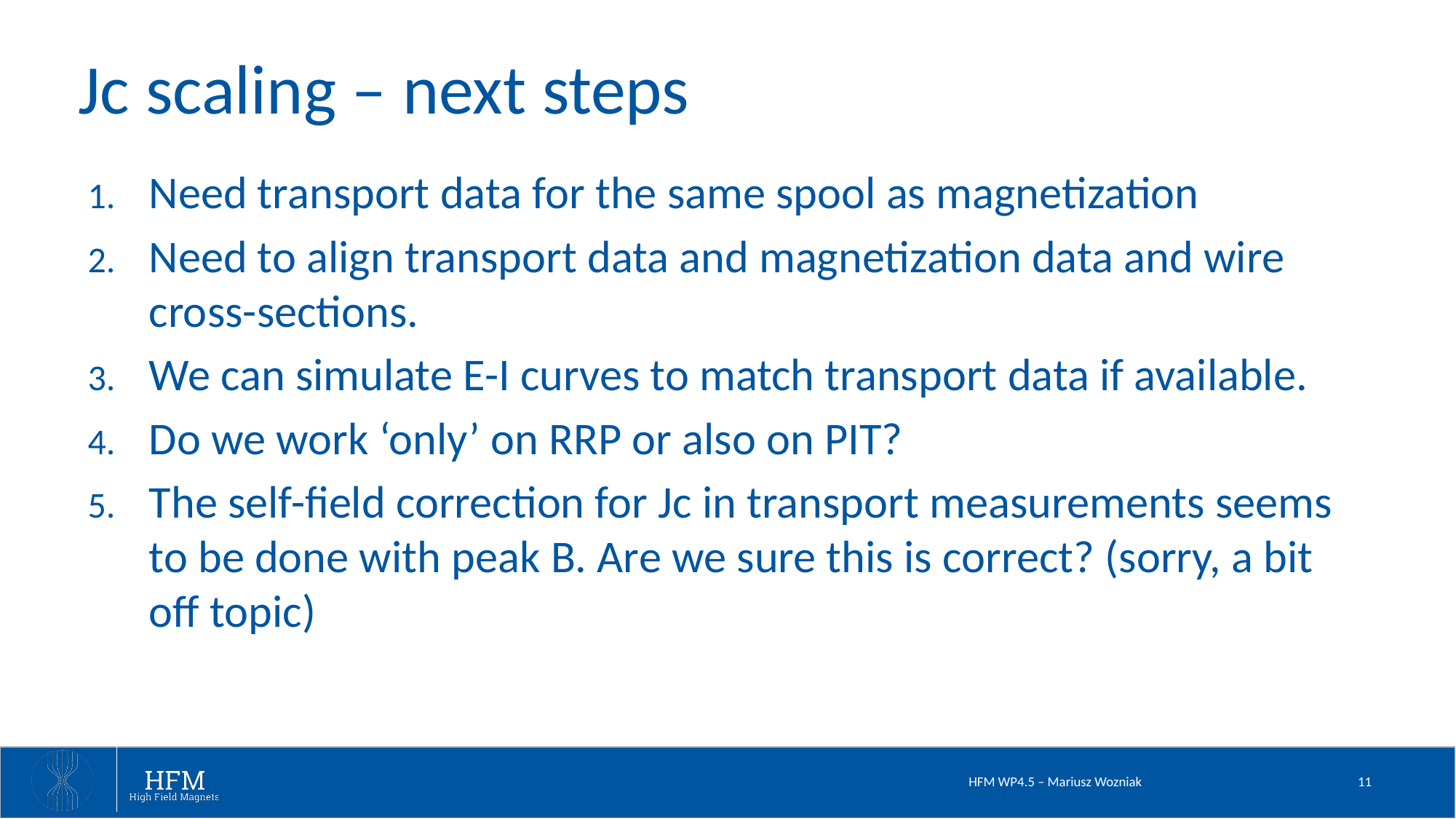

# Jc scaling – next steps
Need transport data for the same spool as magnetization
Need to align transport data and magnetization data and wire cross-sections.
We can simulate E-I curves to match transport data if available.
Do we work ‘only’ on RRP or also on PIT?
The self-field correction for Jc in transport measurements seems to be done with peak B. Are we sure this is correct? (sorry, a bit off topic)
HFM WP4.5 – Mariusz Wozniak
11